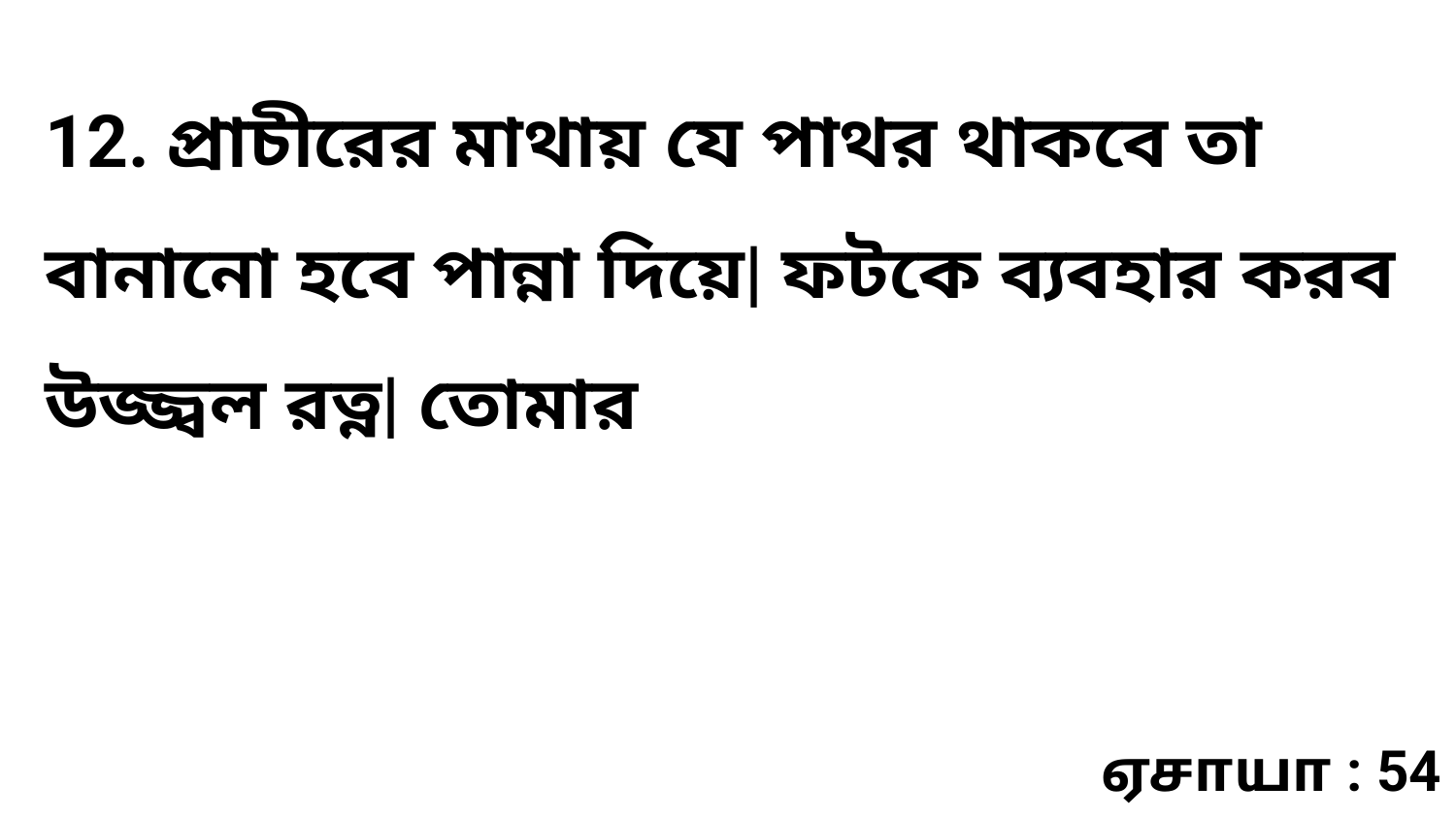

12. প্রাচীরের মাথায় যে পাথর থাকবে তা বানানো হবে পান্না দিয়ে| ফটকে ব্যবহার করব উজ্জ্বল রত্ন| তোমার
ஏசாயா : 54